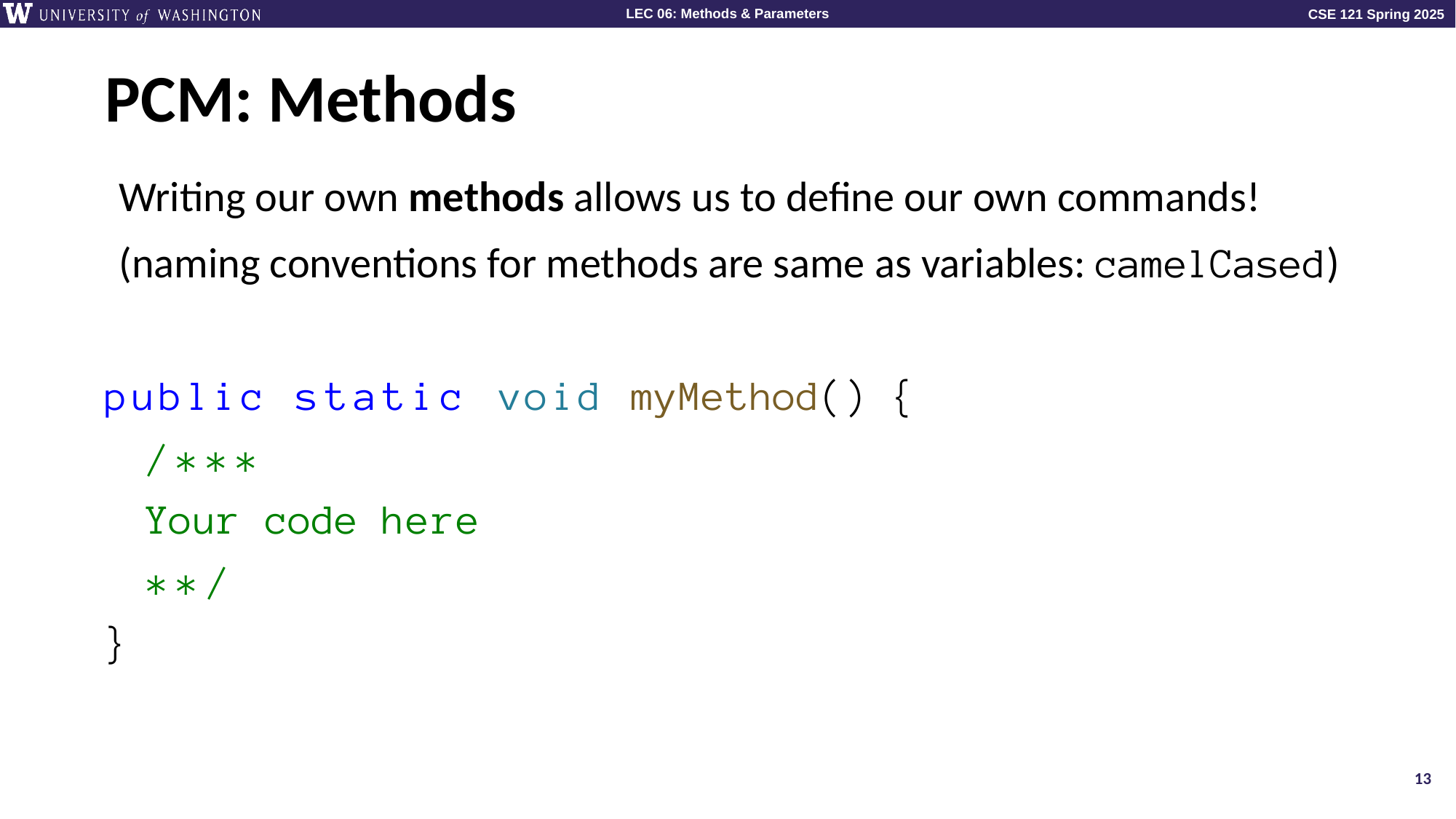

# PCM: Methods
Writing our own methods allows us to define our own commands!
(naming conventions for methods are same as variables: camelCased)

public static void myMethod() {
/***
Your code here
**/
}

13